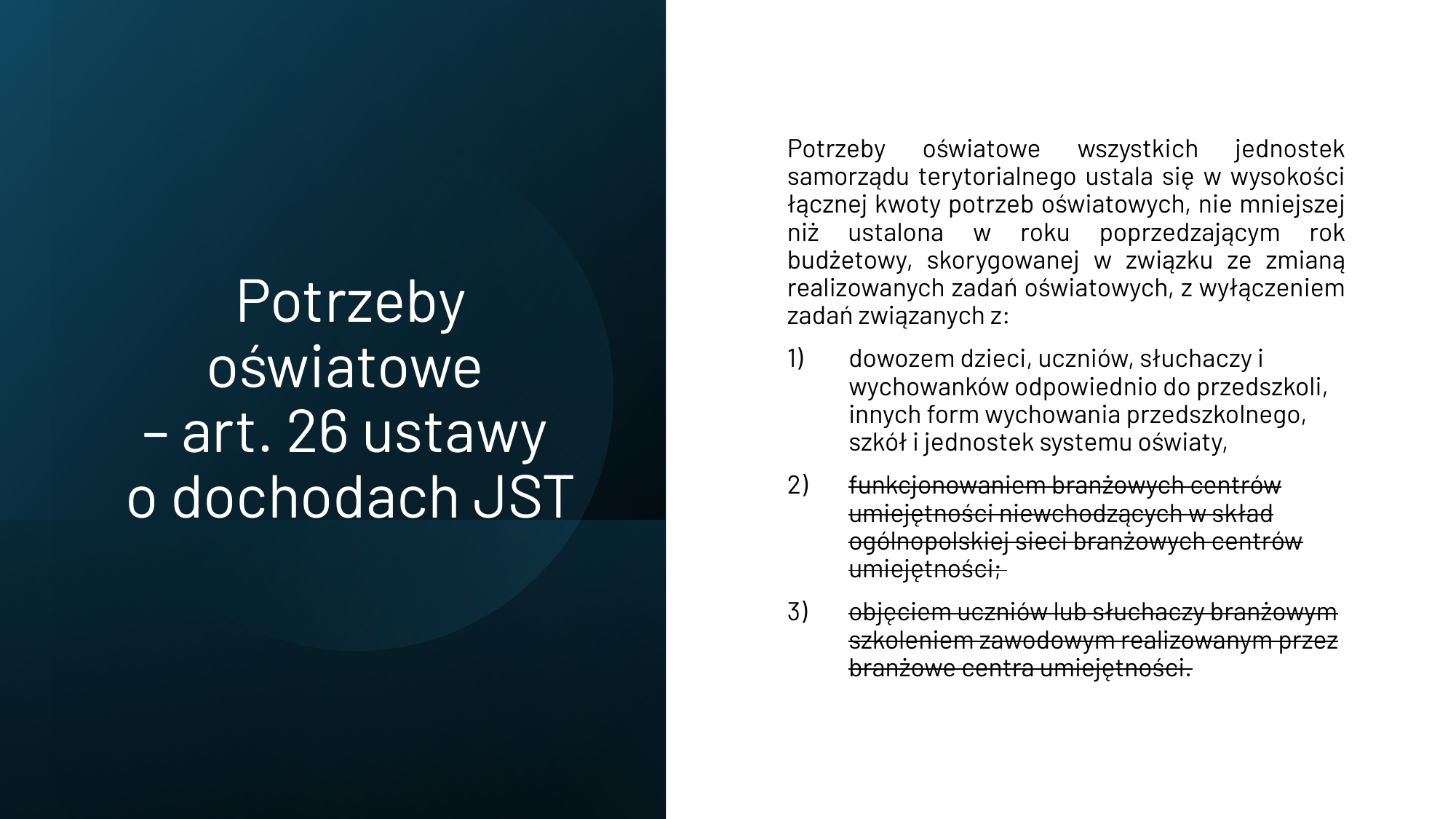

# Potrzeby oświatowe – art. 26 ustawy o dochodach JST

Potrzeby oświatowe wszystkich jednostek samorządu terytorialnego ustala się w wysokości łącznej kwoty potrzeb oświatowych, nie mniejszej niż ustalona w roku poprzedzającym rok budżetowy, skorygowanej w związku ze zmianą realizowanych zadań oświatowych, z wyłączeniem zadań związanych z:
dowozem dzieci, uczniów, słuchaczy i wychowanków odpowiednio do przedszkoli, innych form wychowania przedszkolnego, szkół i jednostek systemu oświaty,
funkcjonowaniem branżowych centrów umiejętności niewchodzących w skład ogólnopolskiej sieci branżowych centrów umiejętności;
objęciem uczniów lub słuchaczy branżowym szkoleniem zawodowym realizowanym przez branżowe centra umiejętności.